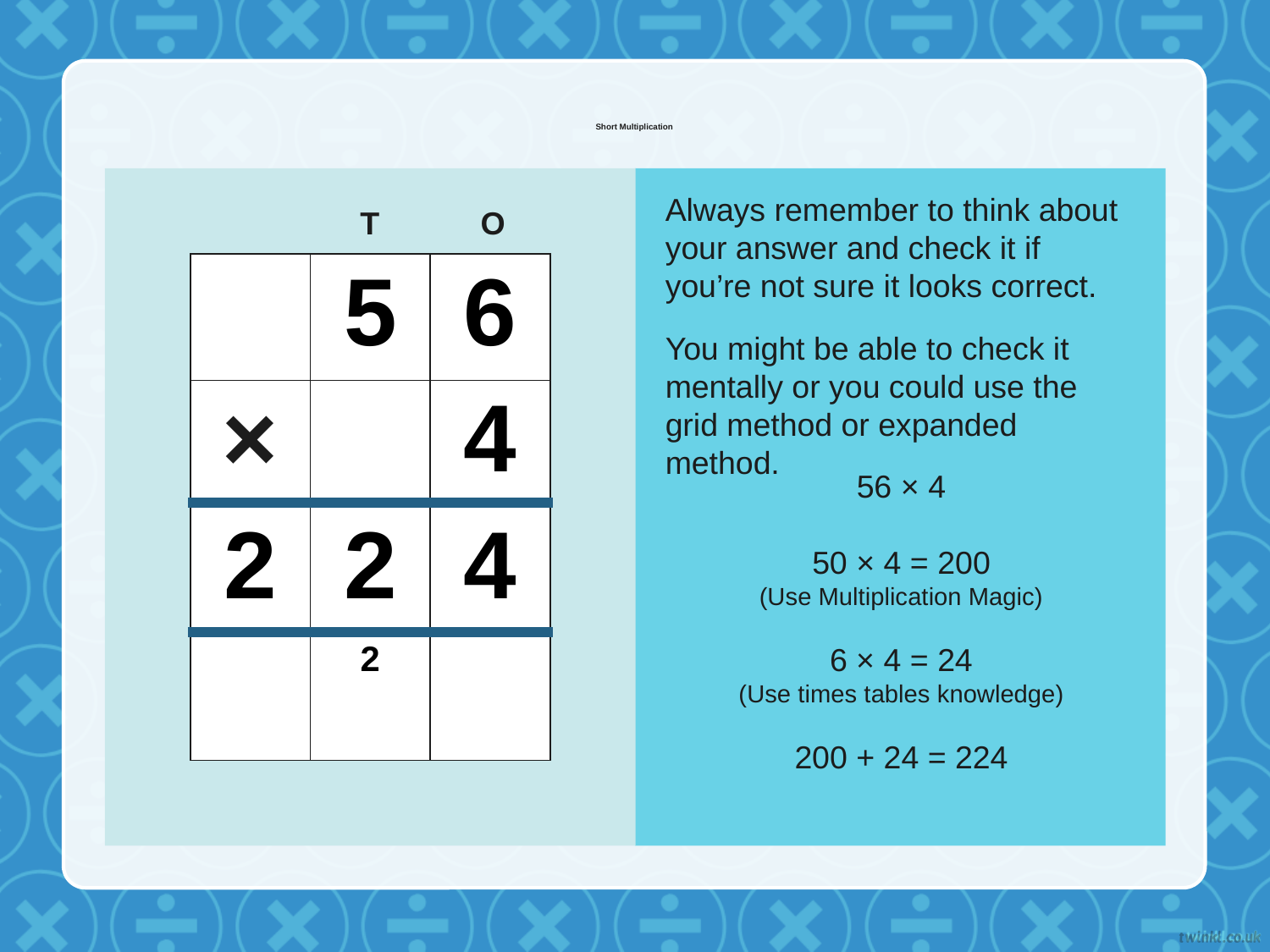

# Short Multiplication

Always remember to think about your answer and check it if you’re not sure it looks correct.
T
O
|  | 5 | 6 |
| --- | --- | --- |
| × |  | 4 |
| 2 | 2 | 4 |
|  | 2 |  |
You might be able to check it mentally or you could use the grid method or expanded method.
56 × 4

50 × 4 = 200
(Use Multiplication Magic)

6 × 4 = 24
(Use times tables knowledge)

200 + 24 = 224